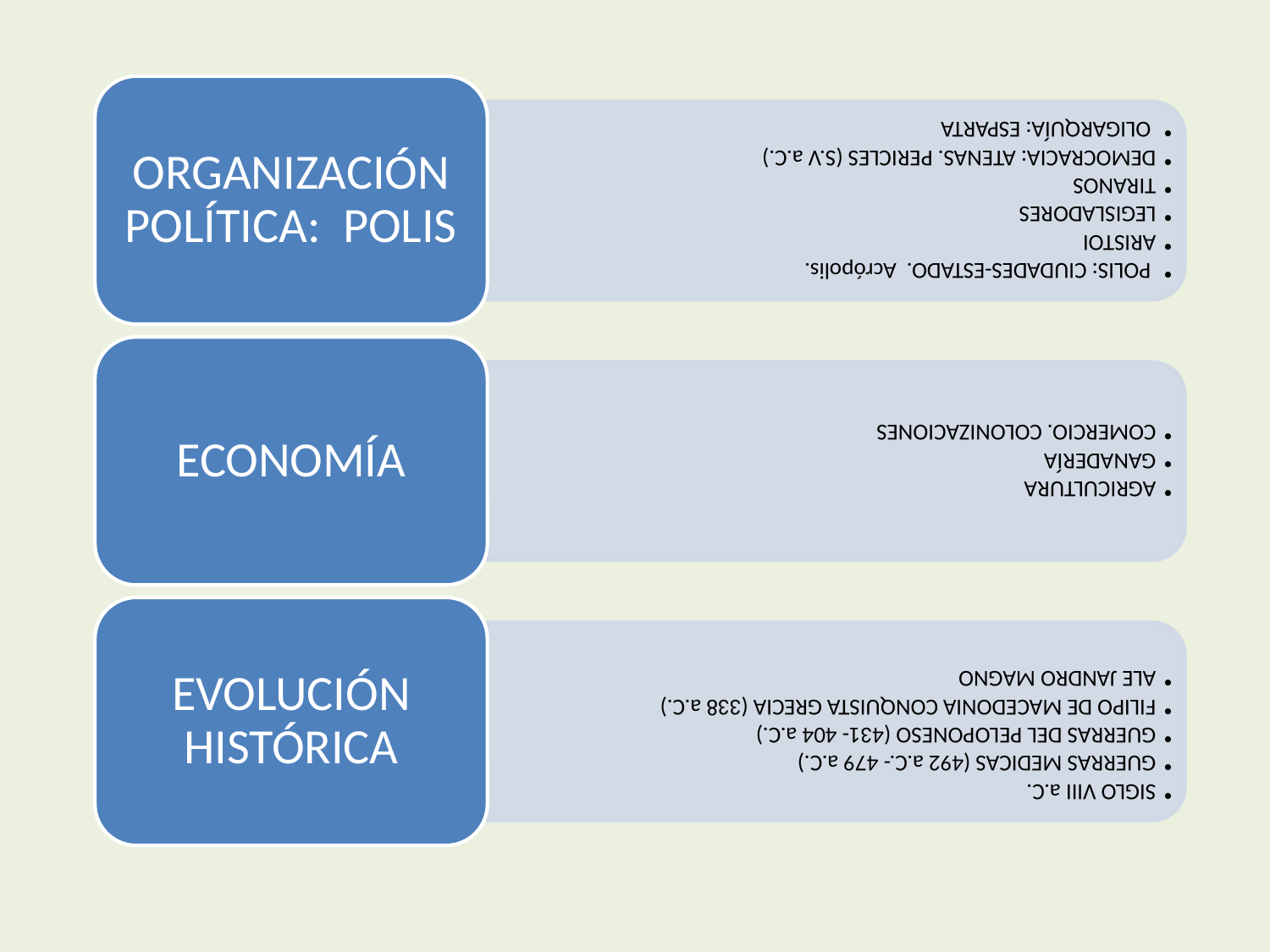

POLIS: CIUDADES-ESTADO.  Acrópolis.
ARISTOI
LEGISLADORES
TIRANOS
DEMOCRACIA: ATENAS. PERICLES (S.V a.C.)
 OLIGARQUÍA: ESPARTA
ORGANIZACIÓN POLÍTICA:  POLIS
AGRICULTURA
GANADERÍA
COMERCIO. COLONIZACIONES
ECONOMÍA
SIGLO VIII a.C.
GUERRAS MEDICAS (492 a.C.- 479 a.C.)
GUERRAS DEL PELOPONESO (431- 404 a.C.)
FILIPO DE MACEDONIA CONQUISTA GRECIA (338 a.C.)
ALE JANDRO MAGNO

EVOLUCIÓN HISTÓRICA